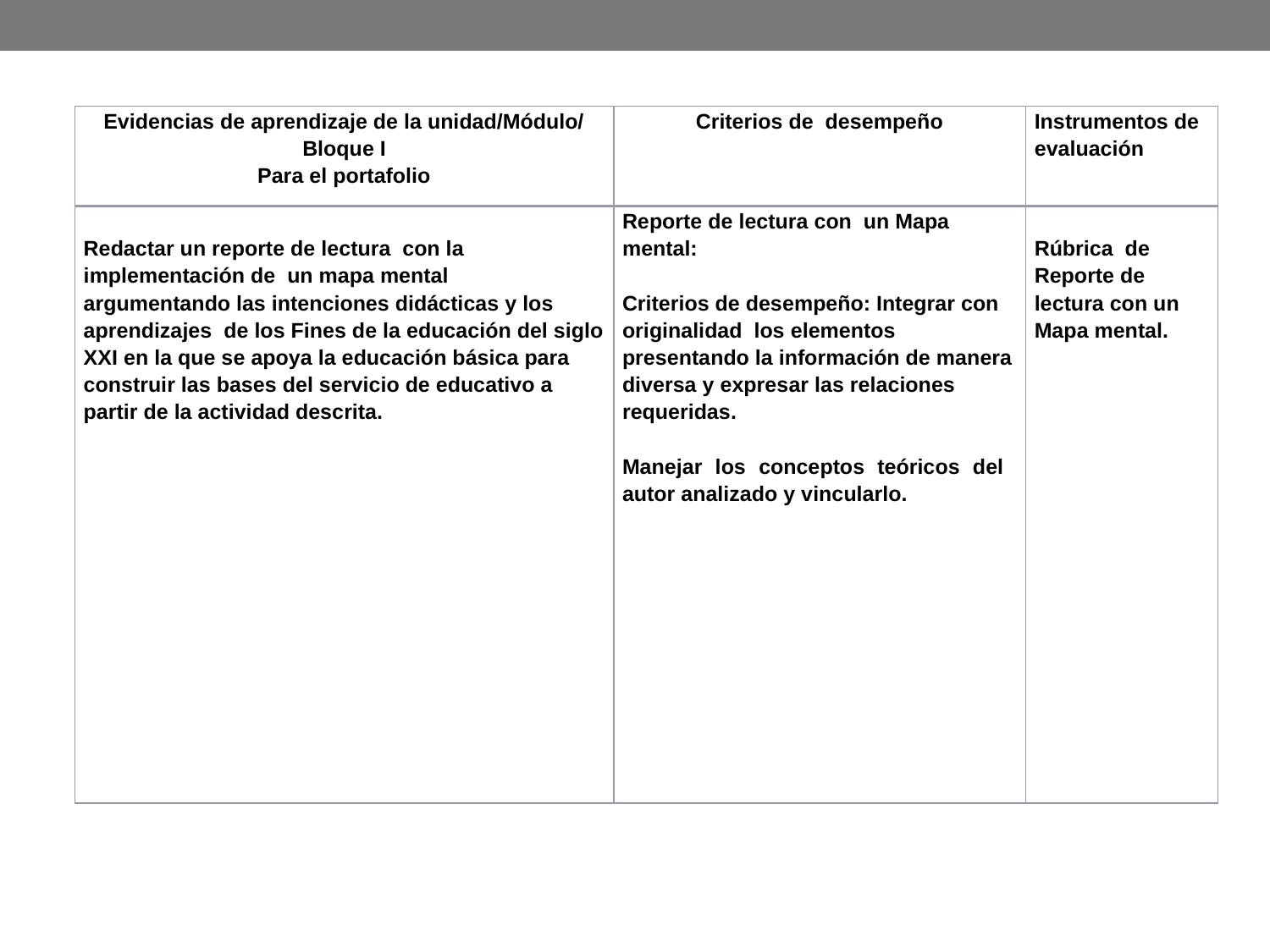

| Evidencias de aprendizaje de la unidad/Módulo/ Bloque I Para el portafolio | Criterios de desempeño | Instrumentos de evaluación |
| --- | --- | --- |
| Redactar un reporte de lectura con la implementación de un mapa mental argumentando las intenciones didácticas y los aprendizajes de los Fines de la educación del siglo XXI en la que se apoya la educación básica para construir las bases del servicio de educativo a partir de la actividad descrita. | Reporte de lectura con un Mapa mental:   Criterios de desempeño: Integrar con originalidad los elementos presentando la información de manera diversa y expresar las relaciones requeridas.   Manejar los conceptos teóricos del autor analizado y vincularlo. | Rúbrica de Reporte de lectura con un Mapa mental. |